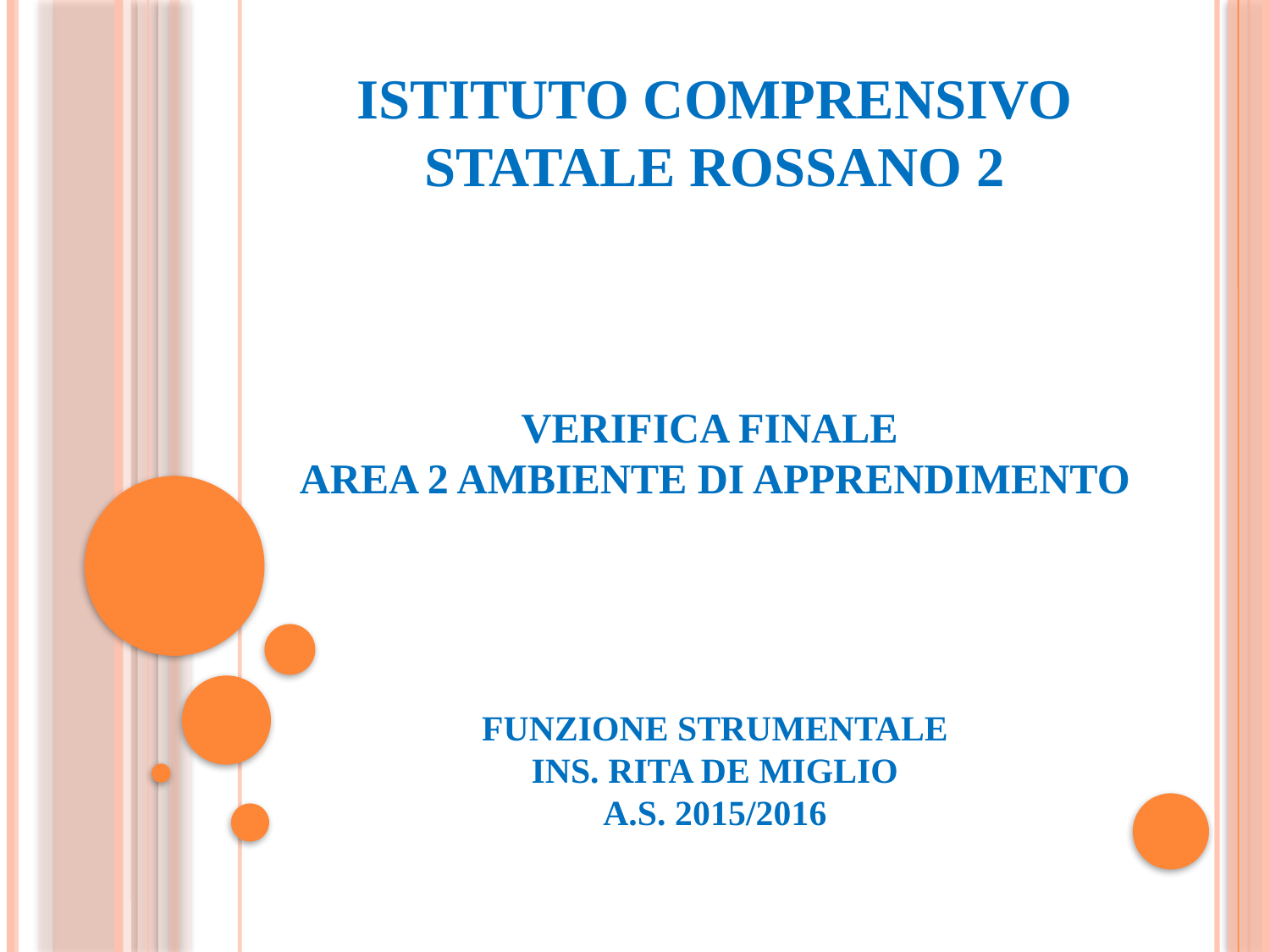

ISTITUTO COMPRENSIVO STATALE ROSSANO 2

VERIFICA FINALE
AREA 2 AMBIENTE DI APPRENDIMENTO

FUNZIONE STRUMENTALE
INS. RITA DE MIGLIO
A.S. 2015/2016